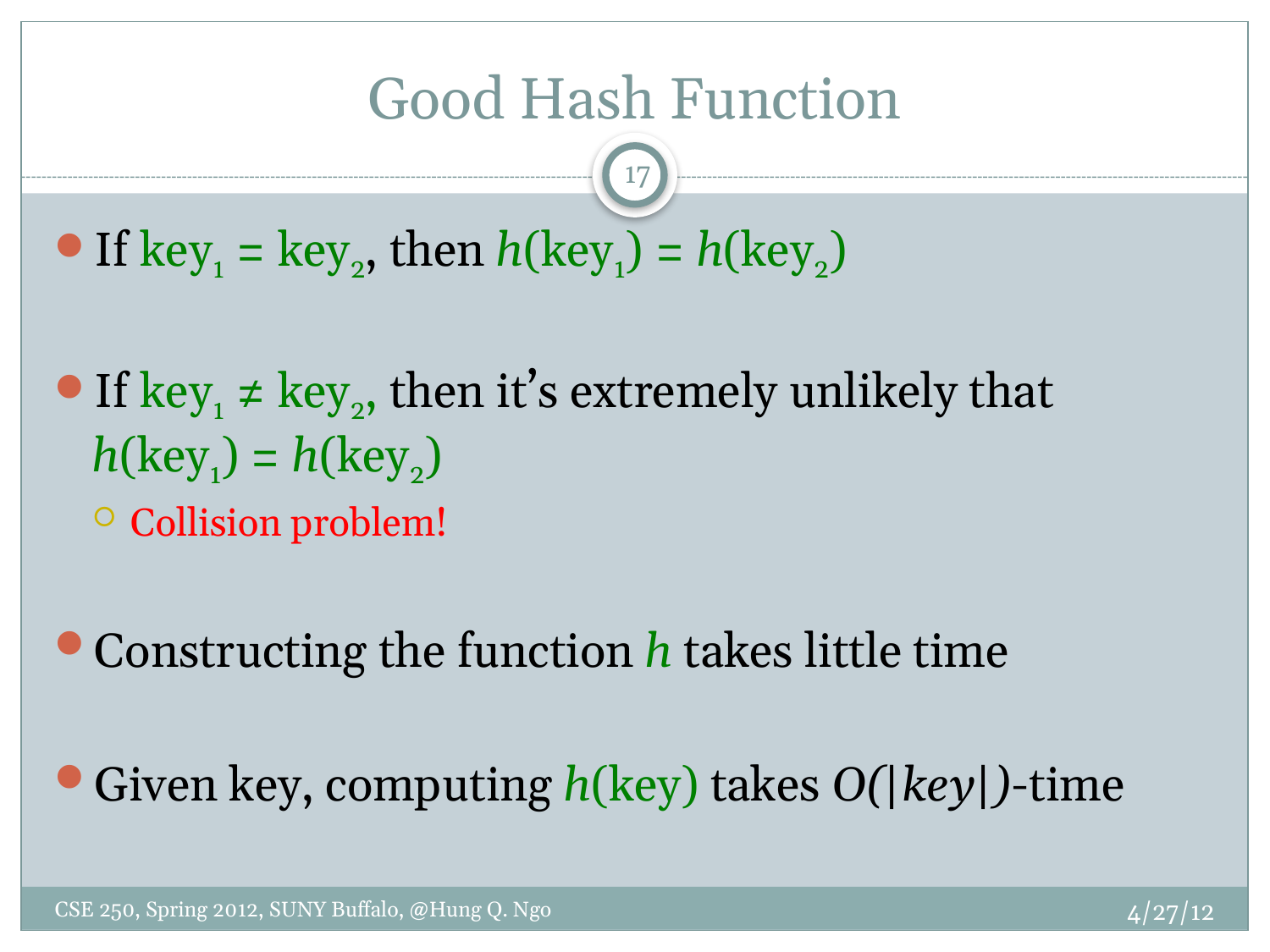

# Good Hash Function
17
If key1 = key2, then h(key1) = h(key2)

If key1 ≠ key2, then it’s extremely unlikely that
h(key1) = h(key2)
Collision problem!

Constructing the function h takes little time

Given key, computing h(key) takes O(|key|)-time
4/27/12
CSE 250, Spring 2012, SUNY Buffalo, @Hung Q. Ngo